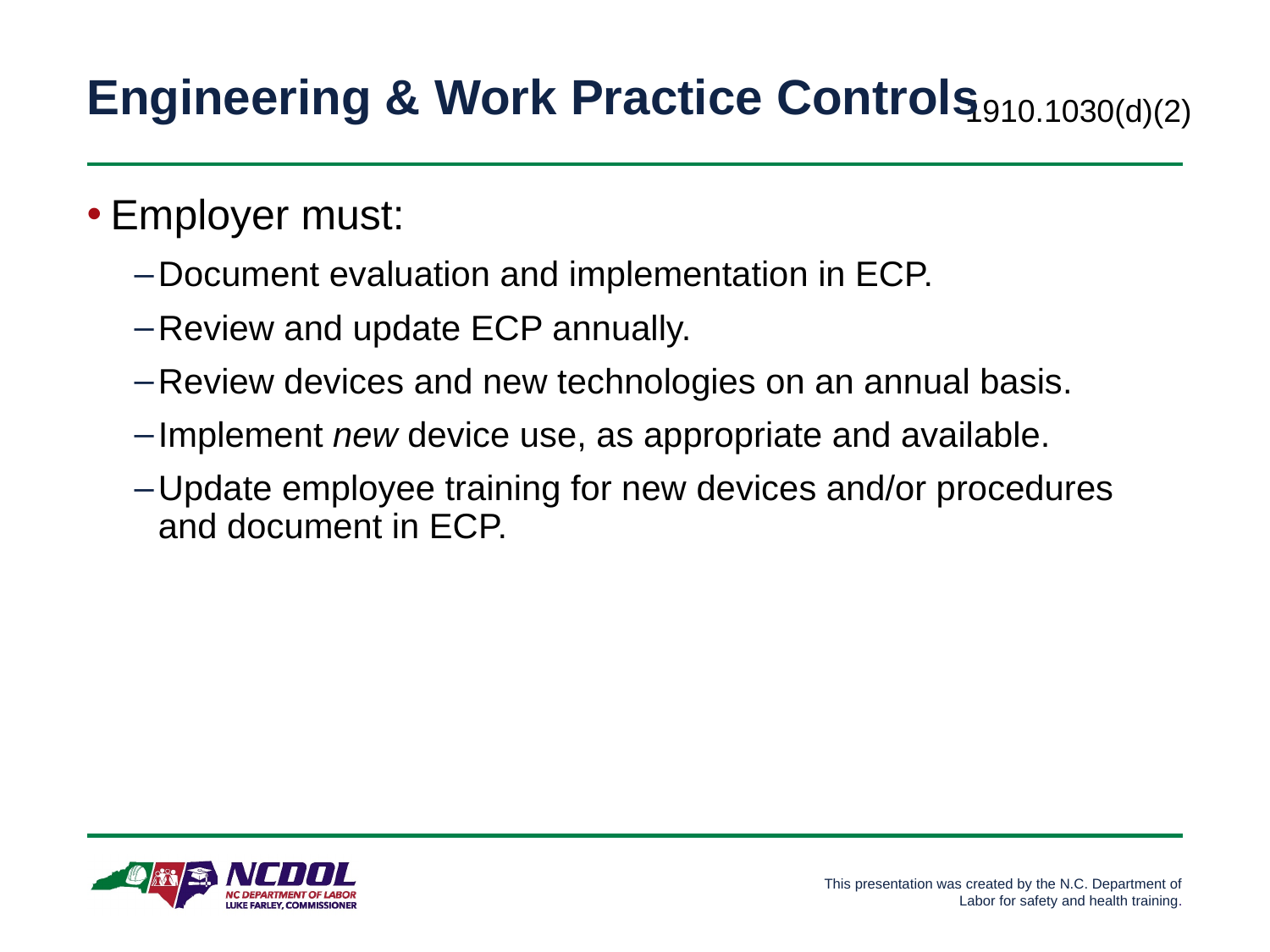

# Engineering & Work Practice Controls
1910.1030(d)(2)
Employer must:
Document evaluation and implementation in ECP.
Review and update ECP annually.
Review devices and new technologies on an annual basis.
Implement new device use, as appropriate and available.
Update employee training for new devices and/or procedures and document in ECP.